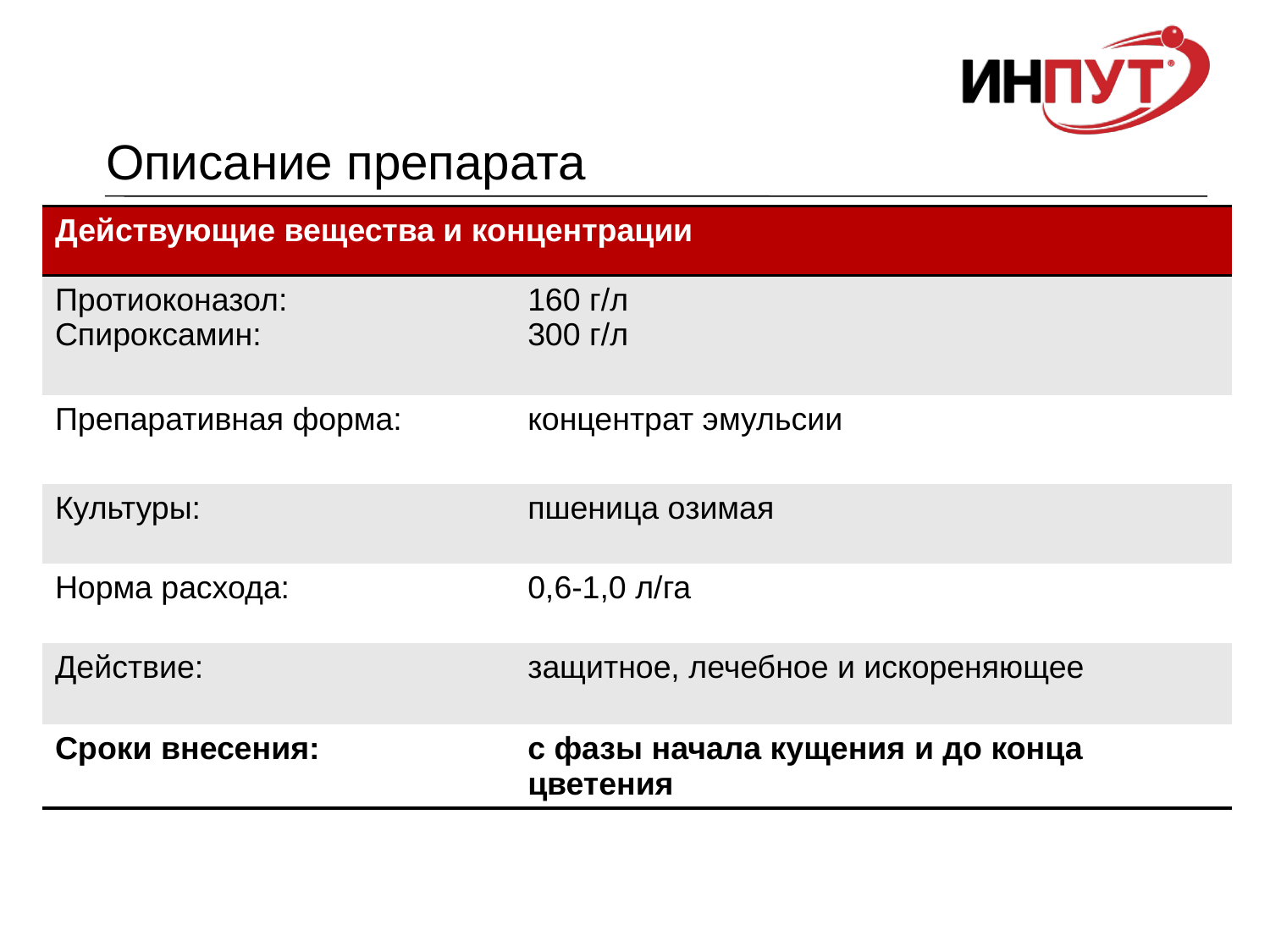

# Описание препарата
| Действующие вещества и концентрации |  |
| --- | --- |
| Протиоконазол: Спироксамин: | 160 г/л 300 г/л |
| Препаративная форма: | концентрат эмульсии |
| Культуры: | пшеница озимая |
| Норма расхода: | 0,6-1,0 л/га |
| Действие: | защитное, лечебное и искореняющее |
| Сроки внесения: | с фазы начала кущения и до конца цветения |